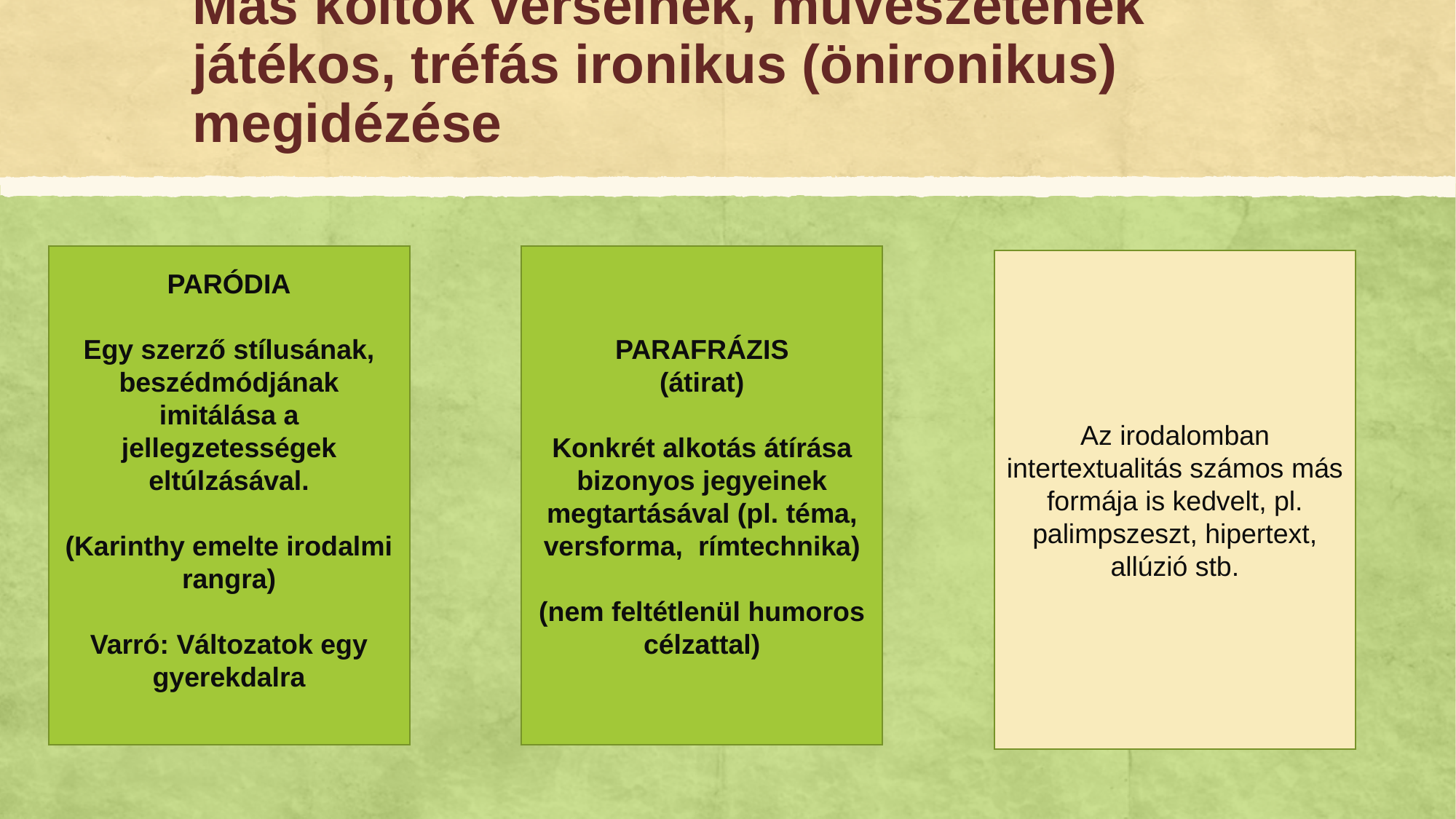

# Más költők verseinek, művészetének játékos, tréfás ironikus (önironikus) megidézése
PARÓDIA

Egy szerző stílusának, beszédmódjának imitálása a jellegzetességek eltúlzásával.

(Karinthy emelte irodalmi rangra)

Varró: Változatok egy gyerekdalra

PARAFRÁZIS
(átirat)

Konkrét alkotás átírása bizonyos jegyeinek megtartásával (pl. téma, versforma,  rímtechnika)

(nem feltétlenül humoros célzattal)
Az irodalomban intertextualitás számos más formája is kedvelt, pl. palimpszeszt, hipertext, allúzió stb.